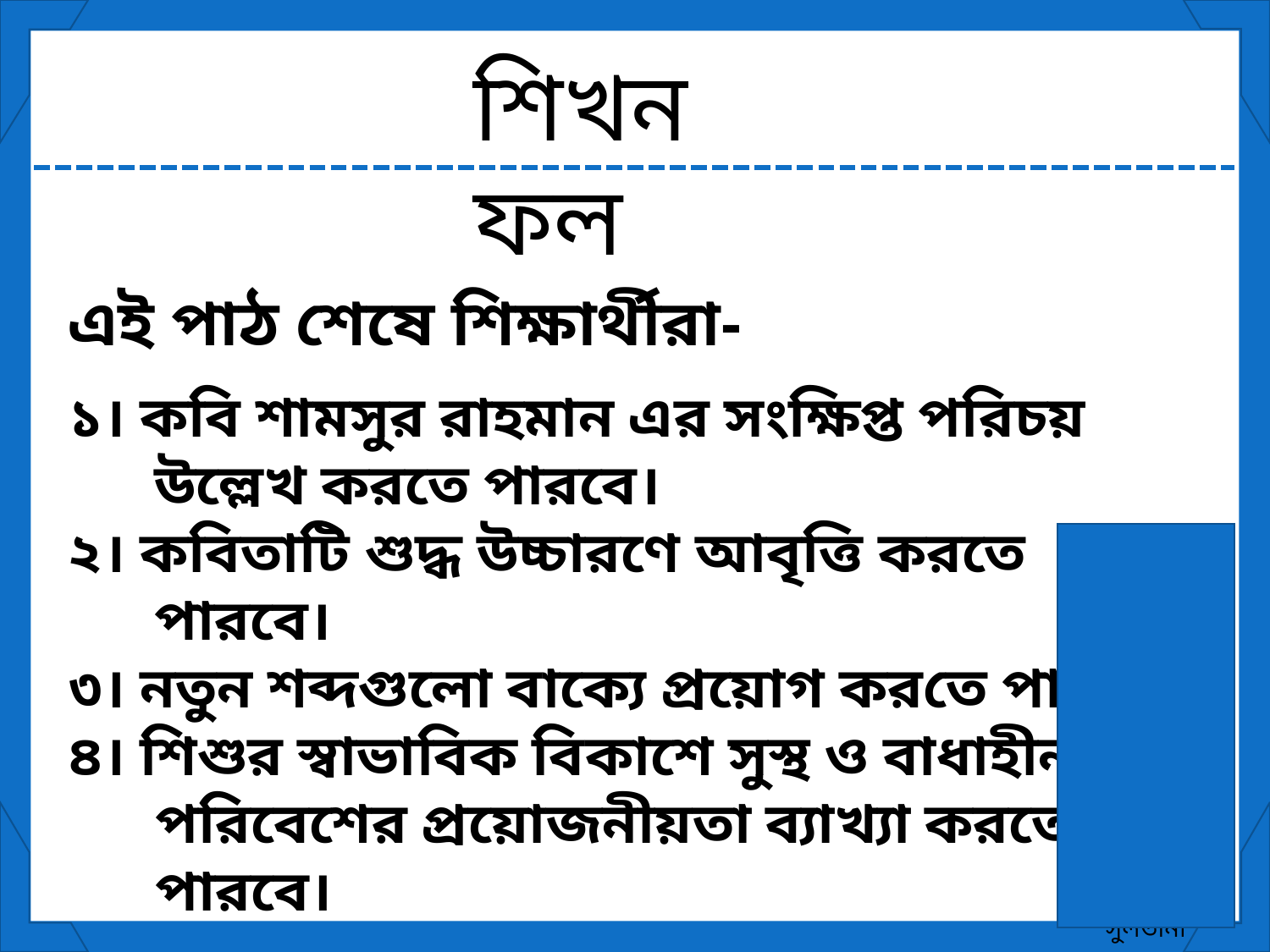

শিখনফল
এই পাঠ শেষে শিক্ষার্থীরা-

১। কবি শামসুর রাহমান এর সংক্ষিপ্ত পরিচয় উল্লেখ করতে পারবে।
২। কবিতাটি শুদ্ধ উচ্চারণে আবৃত্তি করতে পারবে।
৩। নতুন শব্দগুলো বাক্যে প্রয়োগ করতে পারবে।
৪। শিশুর স্বাভাবিক বিকাশে সুস্থ ও বাধাহীন পরিবেশের প্রয়োজনীয়তা ব্যাখ্যা করতে পারবে।